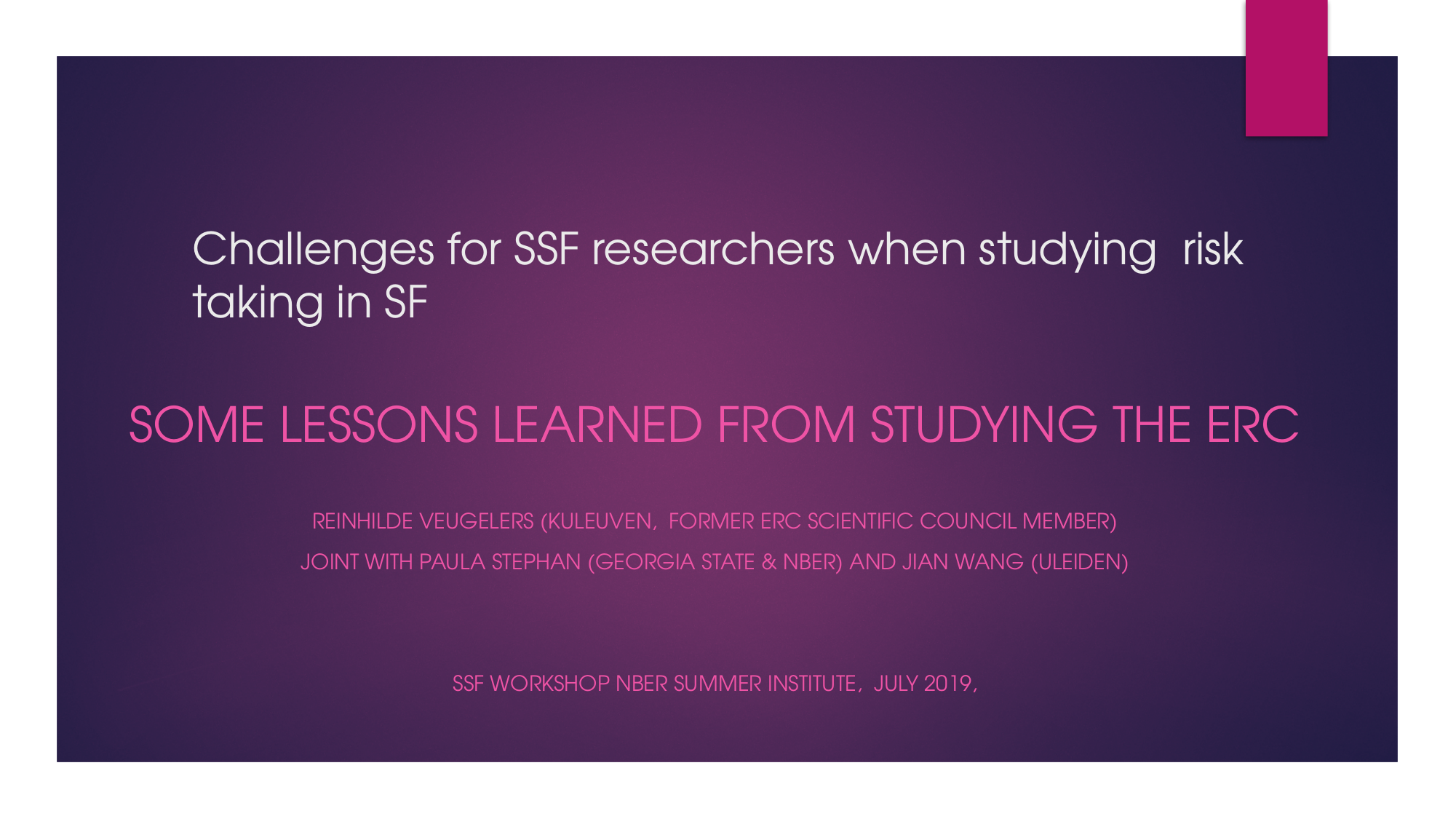

# Challenges for SSF researchers when studying  risk taking in SF
Some lessons learned from studying the ERC

Reinhilde Veugelers (KULeuven,  former ERC Scientific Council Member)
Joint with Paula Stephan (Georgia State & NBER) and Jian Wang (ULeiden)

SSF Workshop NBER Summer institute,  july 2019,